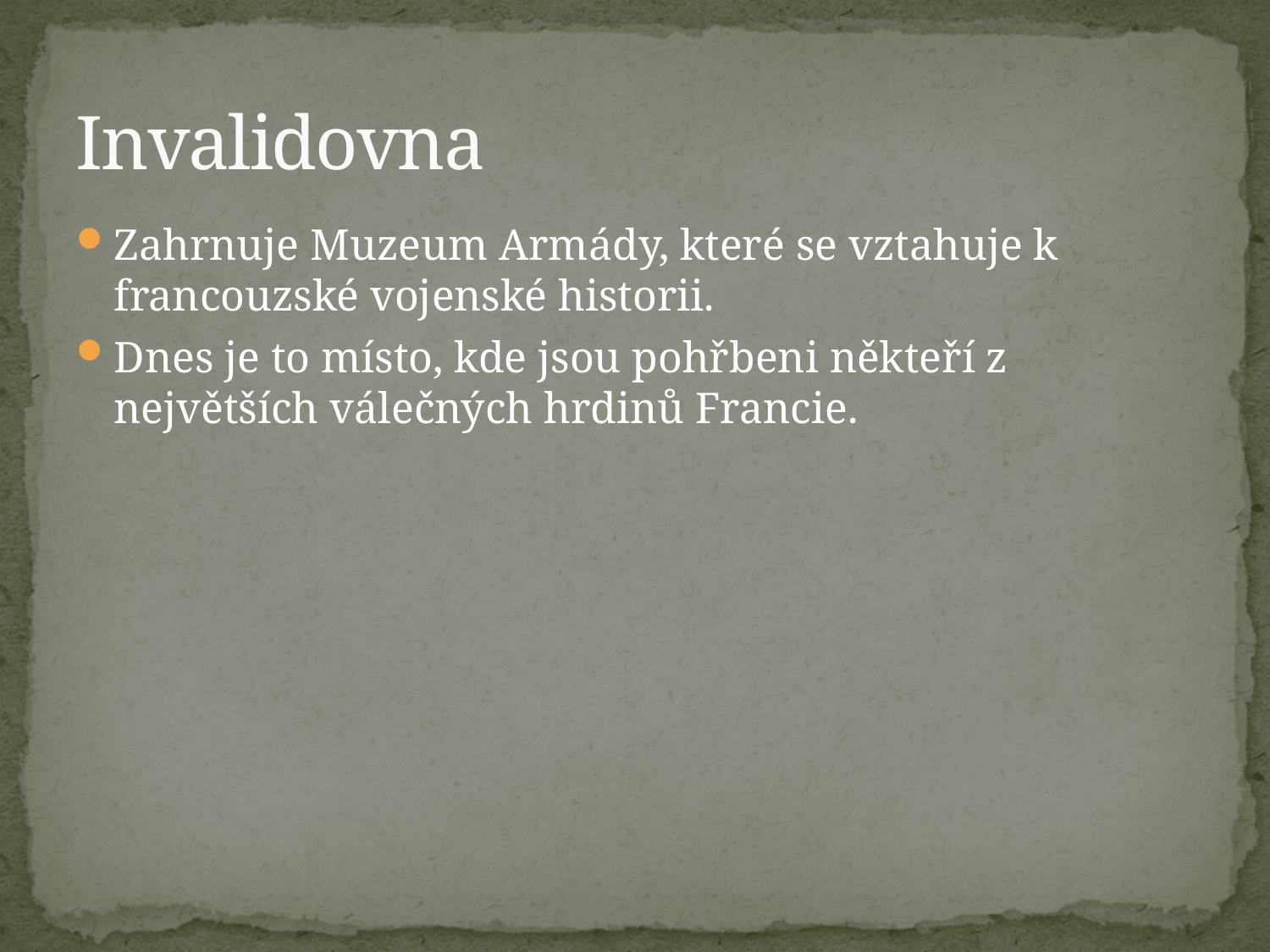

# Invalidovna
Zahrnuje Muzeum Armády, které se vztahuje k francouzské vojenské historii.
Dnes je to místo, kde jsou pohřbeni někteří z největších válečných hrdinů Francie.